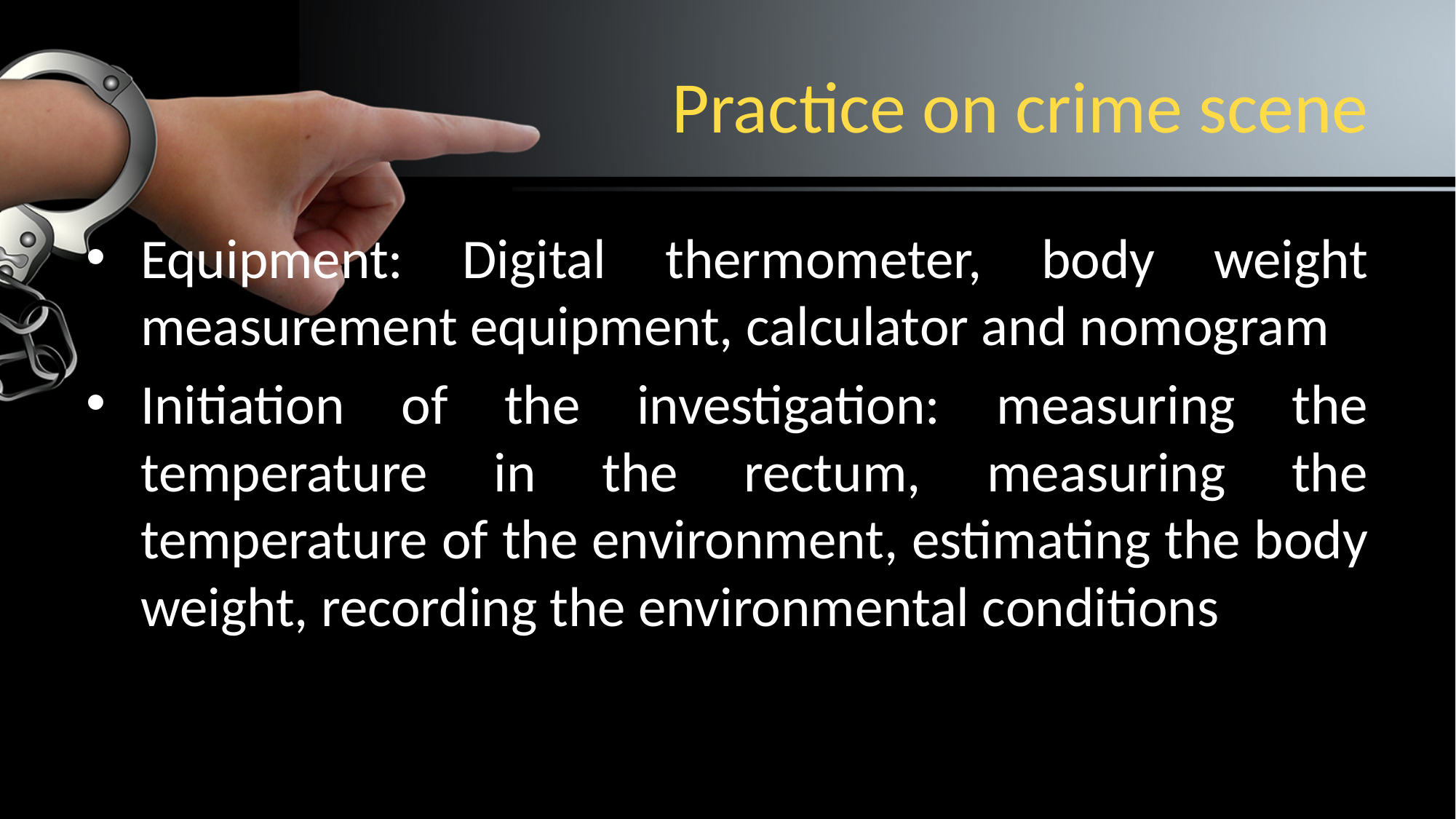

# Practice on crime scene
Equipment: Digital thermometer, body weight measurement equipment, calculator and nomogram
Initiation of the investigation: measuring the temperature in the rectum, measuring the temperature of the environment, estimating the body weight, recording the environmental conditions